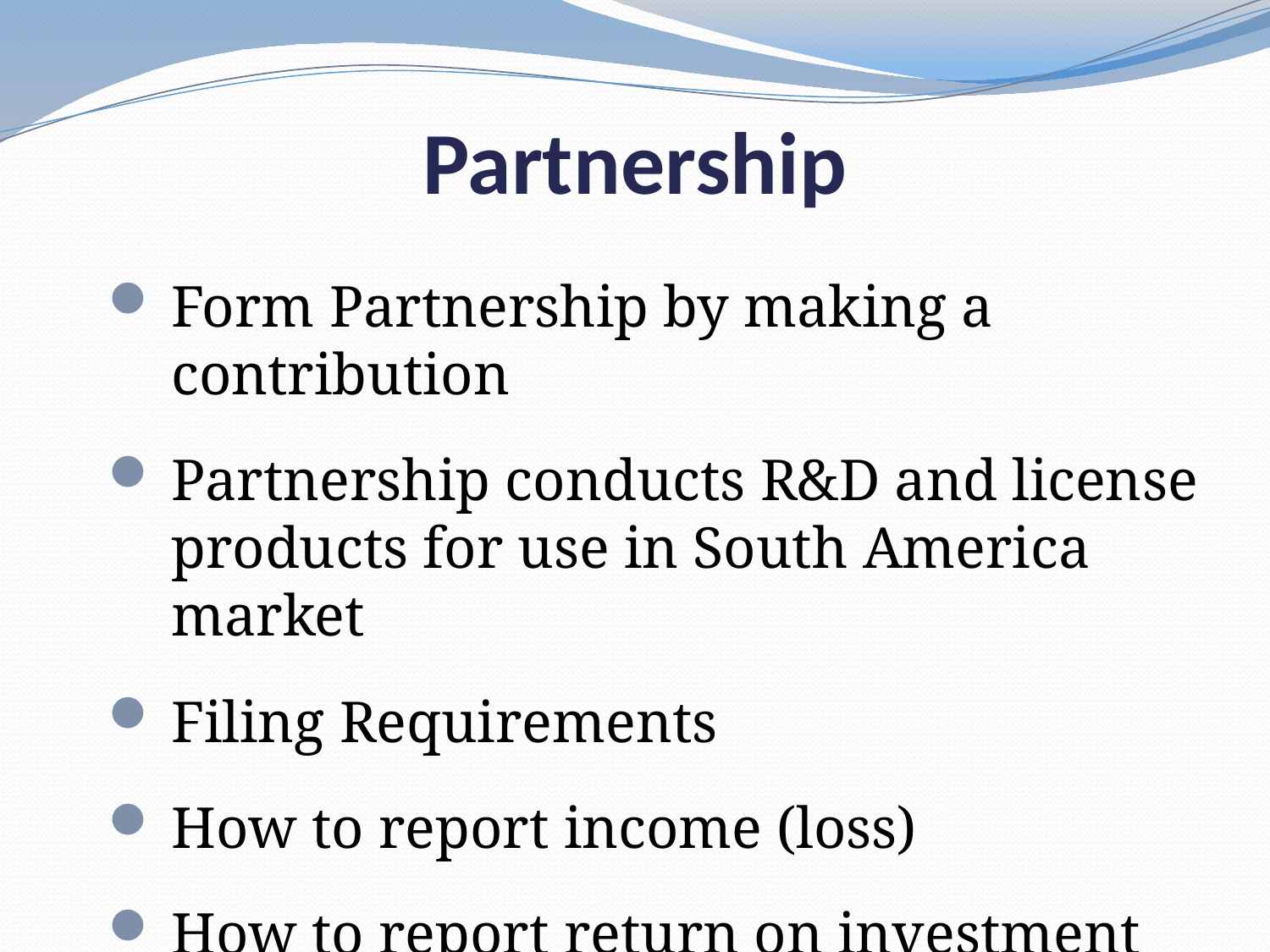

# Partnership
Form Partnership by making a contribution

Partnership conducts R&D and license products for use in South America market

Filing Requirements

How to report income (loss)

How to report return on investment